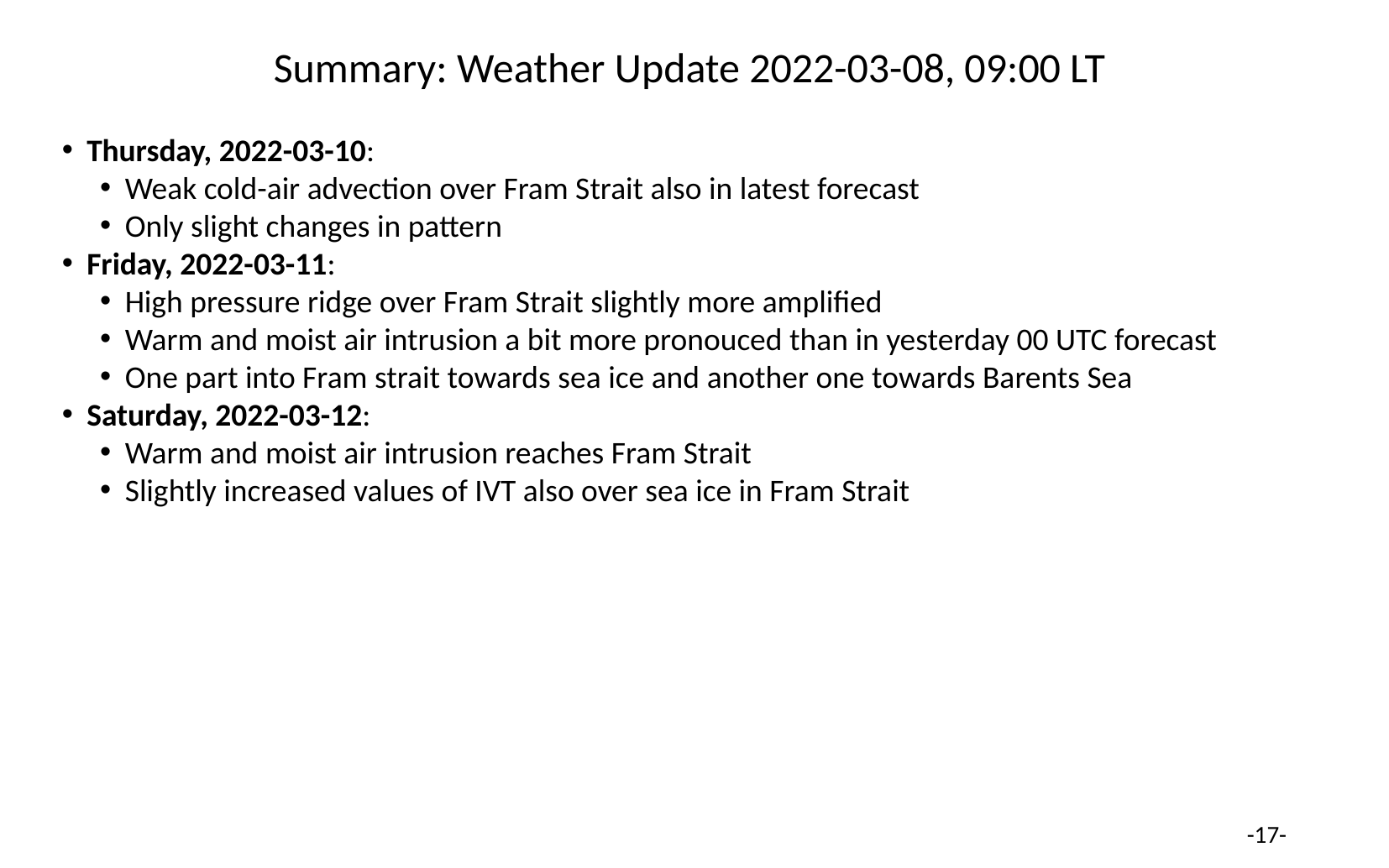

Summary: Weather Update 2022-03-08, 09:00 LT
Thursday, 2022-03-10:
Weak cold-air advection over Fram Strait also in latest forecast
Only slight changes in pattern
Friday, 2022-03-11:
High pressure ridge over Fram Strait slightly more amplified
Warm and moist air intrusion a bit more pronouced than in yesterday 00 UTC forecast
One part into Fram strait towards sea ice and another one towards Barents Sea
Saturday, 2022-03-12:
Warm and moist air intrusion reaches Fram Strait
Slightly increased values of IVT also over sea ice in Fram Strait